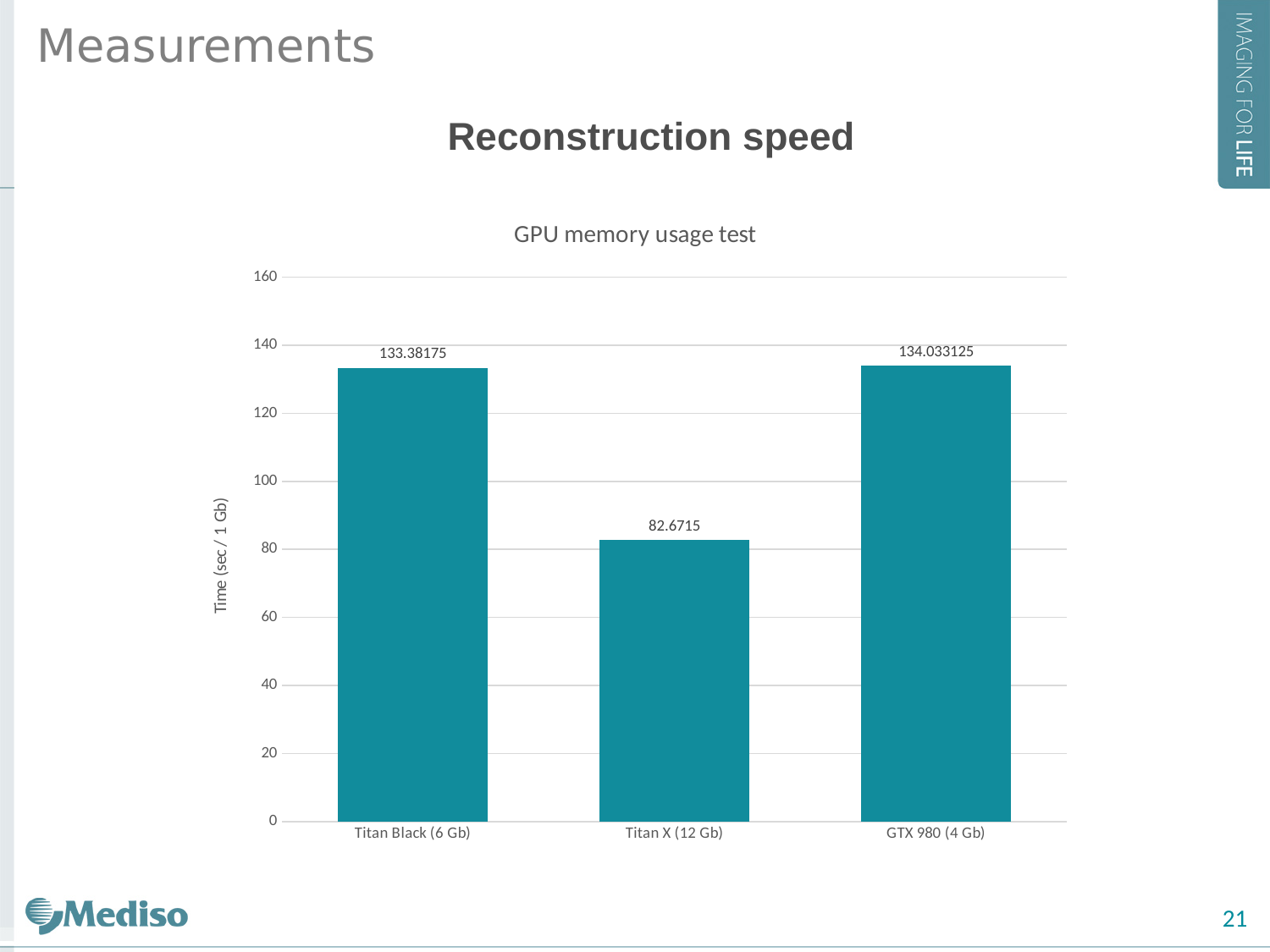

Measurements
Reconstruction speed

### Chart: GPU memory usage test

| Category |  |
|---|---|
| Titan Black (6 Gb) | 133.38175 |
| Titan X (12 Gb) | 82.67150000000001 |
| GTX 980 (4 Gb) | 134.033125 |
21